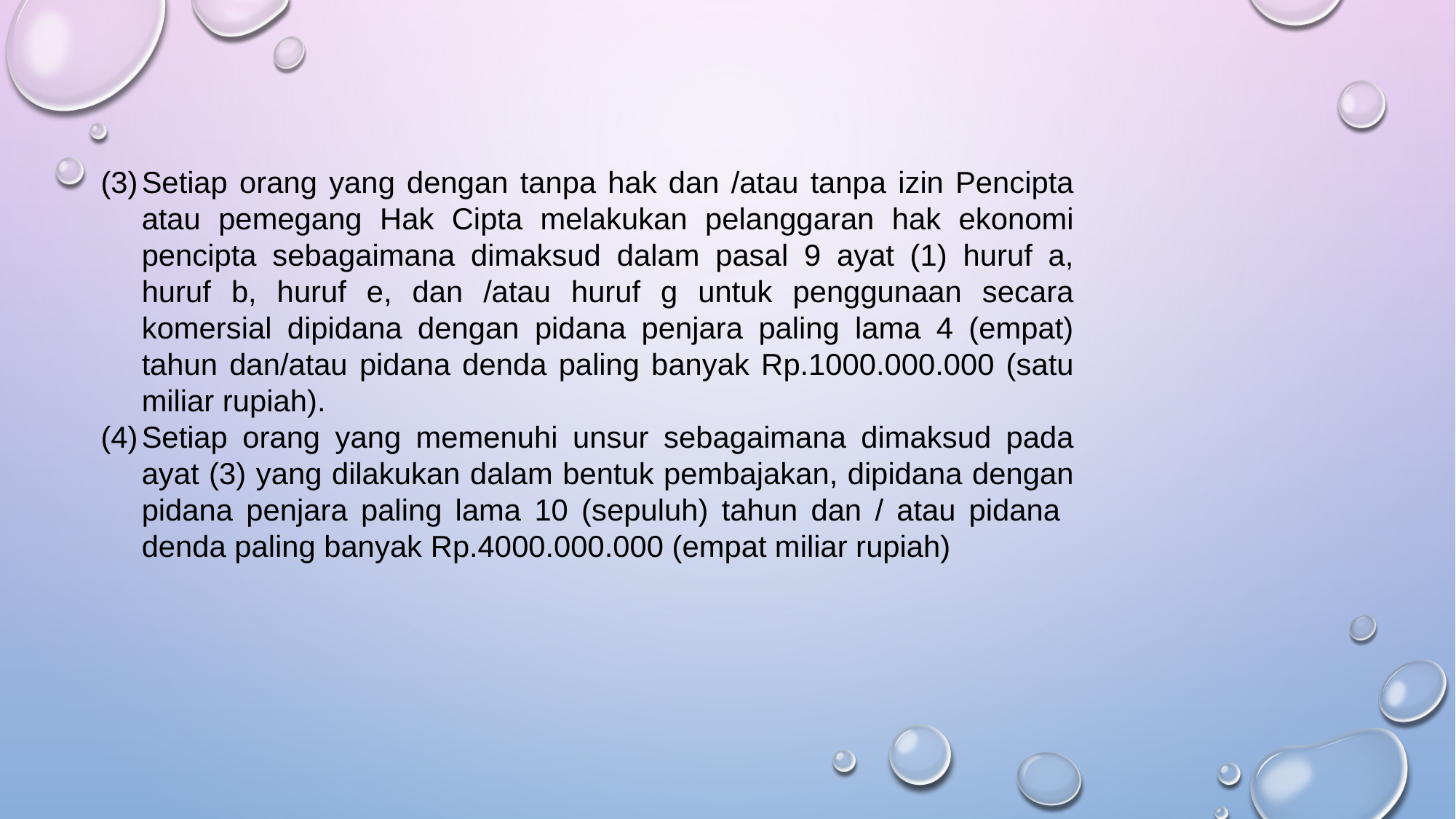

Setiap orang yang dengan tanpa hak dan /atau tanpa izin Pencipta atau pemegang Hak Cipta melakukan pelanggaran hak ekonomi pencipta sebagaimana dimaksud dalam pasal 9 ayat (1) huruf a, huruf b, huruf e, dan /atau huruf g untuk penggunaan secara komersial dipidana dengan pidana penjara paling lama 4 (empat) tahun dan/atau pidana denda paling banyak Rp.1000.000.000 (satu miliar rupiah).
Setiap orang yang memenuhi unsur sebagaimana dimaksud pada ayat (3) yang dilakukan dalam bentuk pembajakan, dipidana dengan pidana penjara paling lama 10 (sepuluh) tahun dan / atau pidana  denda paling banyak Rp.4000.000.000 (empat miliar rupiah)